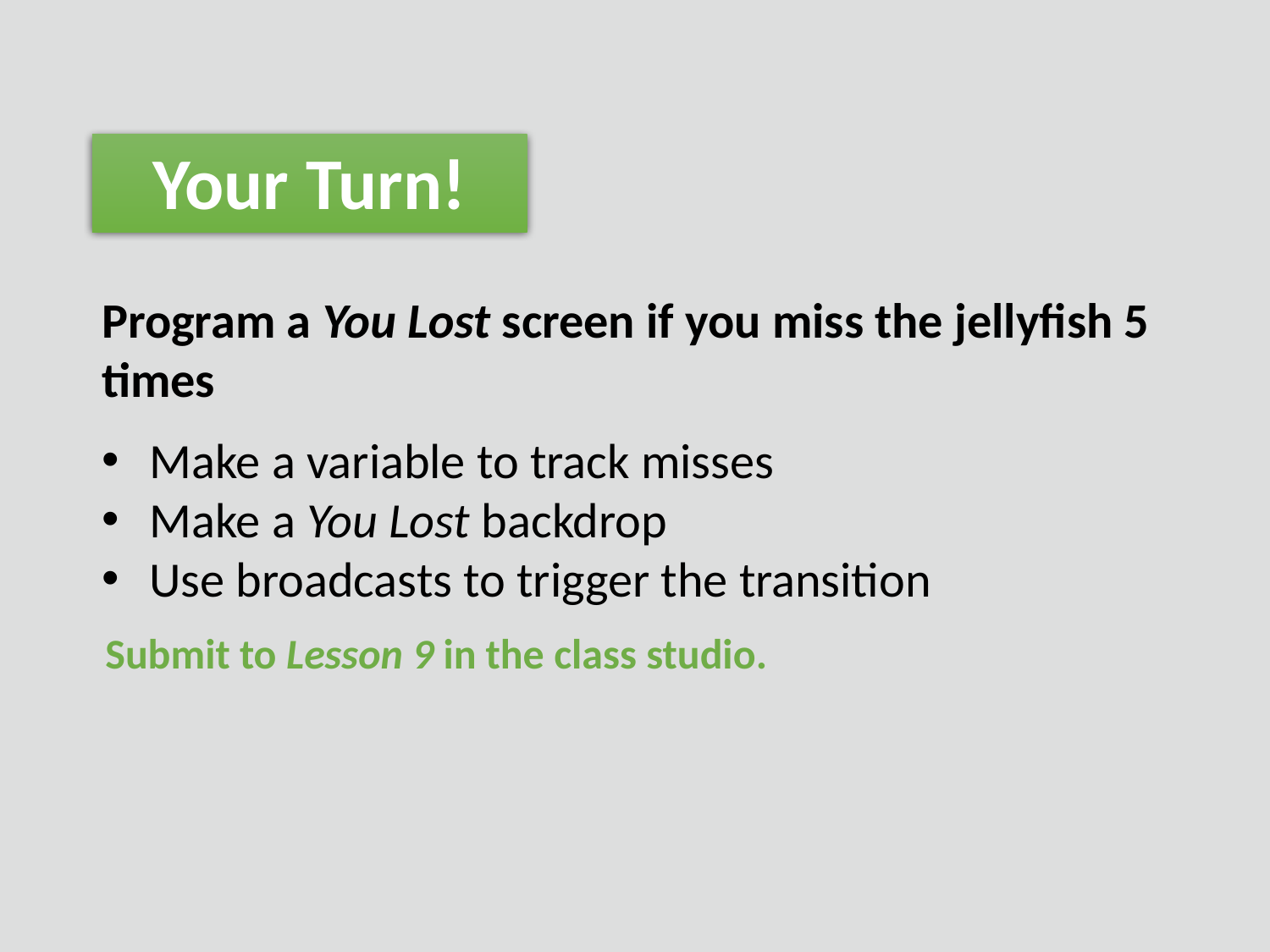

# Your Turn!
Program a You Lost screen if you miss the jellyfish 5 times

Make a variable to track misses
Make a You Lost backdrop
Use broadcasts to trigger the transition
Submit to Lesson 9 in the class studio.